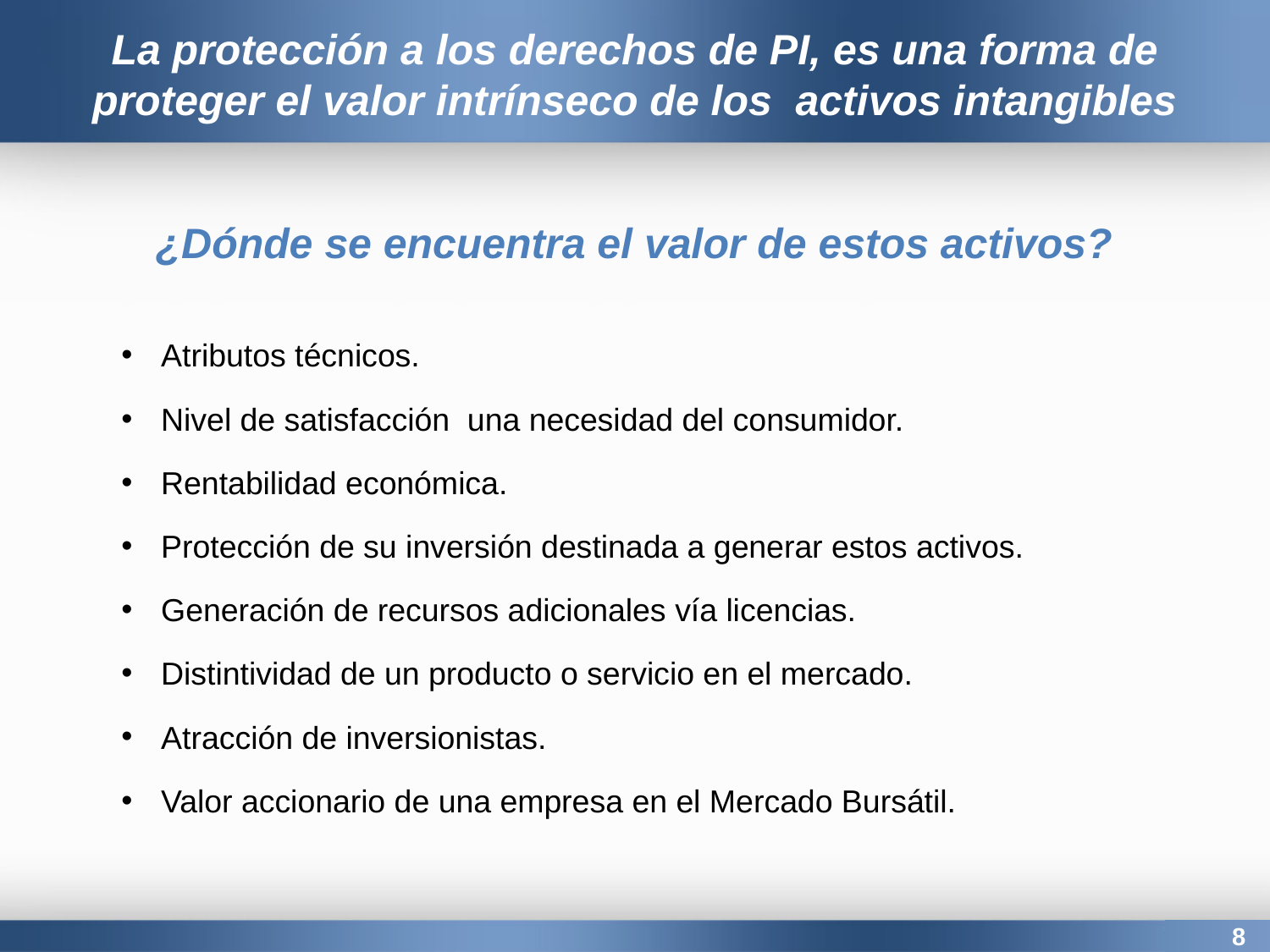

La protección a los derechos de PI, es una forma de proteger el valor intrínseco de los  activos intangibles
¿Dónde se encuentra el valor de estos activos?
Atributos técnicos.
Nivel de satisfacción  una necesidad del consumidor.
Rentabilidad económica.
Protección de su inversión destinada a generar estos activos.
Generación de recursos adicionales vía licencias.
Distintividad de un producto o servicio en el mercado.
Atracción de inversionistas.
Valor accionario de una empresa en el Mercado Bursátil.
8